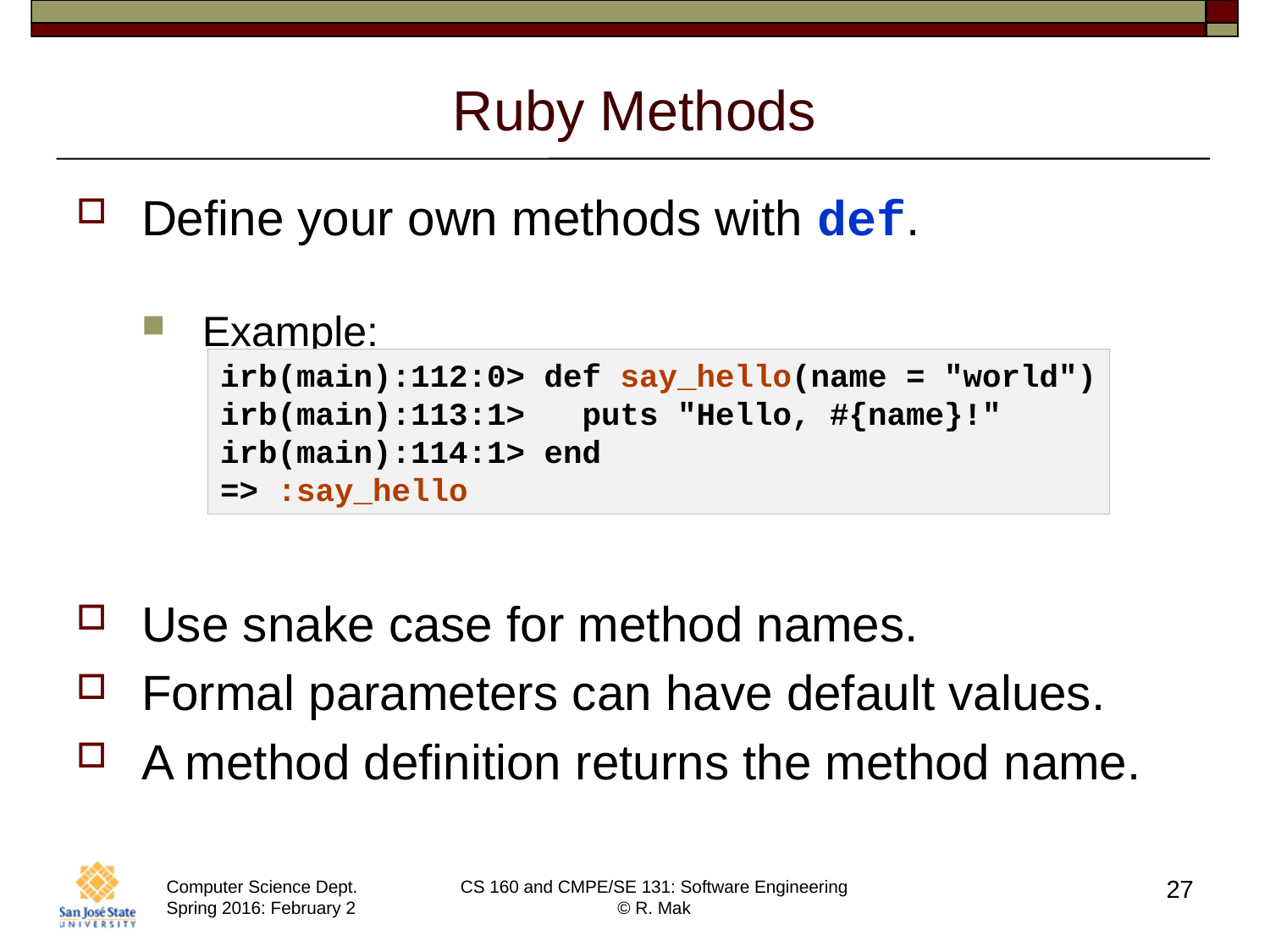

# Ruby Methods
Define your own methods with def.

Example:

Use snake case for method names.
Formal parameters can have default values.
A method definition returns the method name.
irb(main):112:0> def say_hello(name = "world")
irb(main):113:1>   puts "Hello, #{name}!"
irb(main):114:1> end
=> :say_hello
27